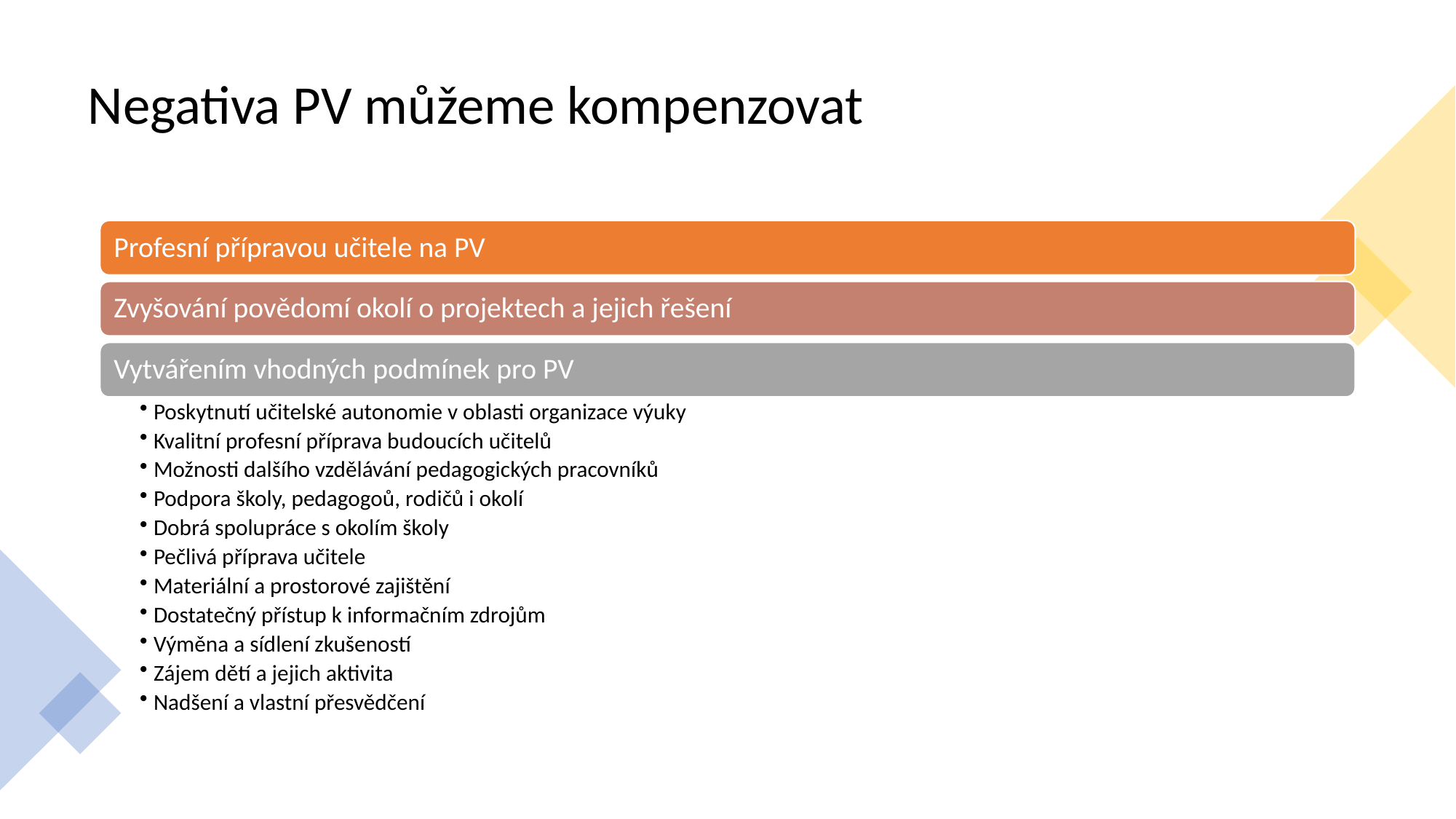

# Negativa PV můžeme kompenzovat

Profesní přípravou učitele na PV
Zvyšování povědomí okolí o projektech a jejich řešení
Vytvářením vhodných podmínek pro PV
Poskytnutí učitelské autonomie v oblasti organizace výuky
Kvalitní profesní příprava budoucích učitelů
Možnosti dalšího vzdělávání pedagogických pracovníků
Podpora školy, pedagogoů, rodičů i okolí
Dobrá spolupráce s okolím školy
Pečlivá příprava učitele
Materiální a prostorové zajištění
Dostatečný přístup k informačním zdrojům
Výměna a sídlení zkušeností
Zájem dětí a jejich aktivita
Nadšení a vlastní přesvědčení